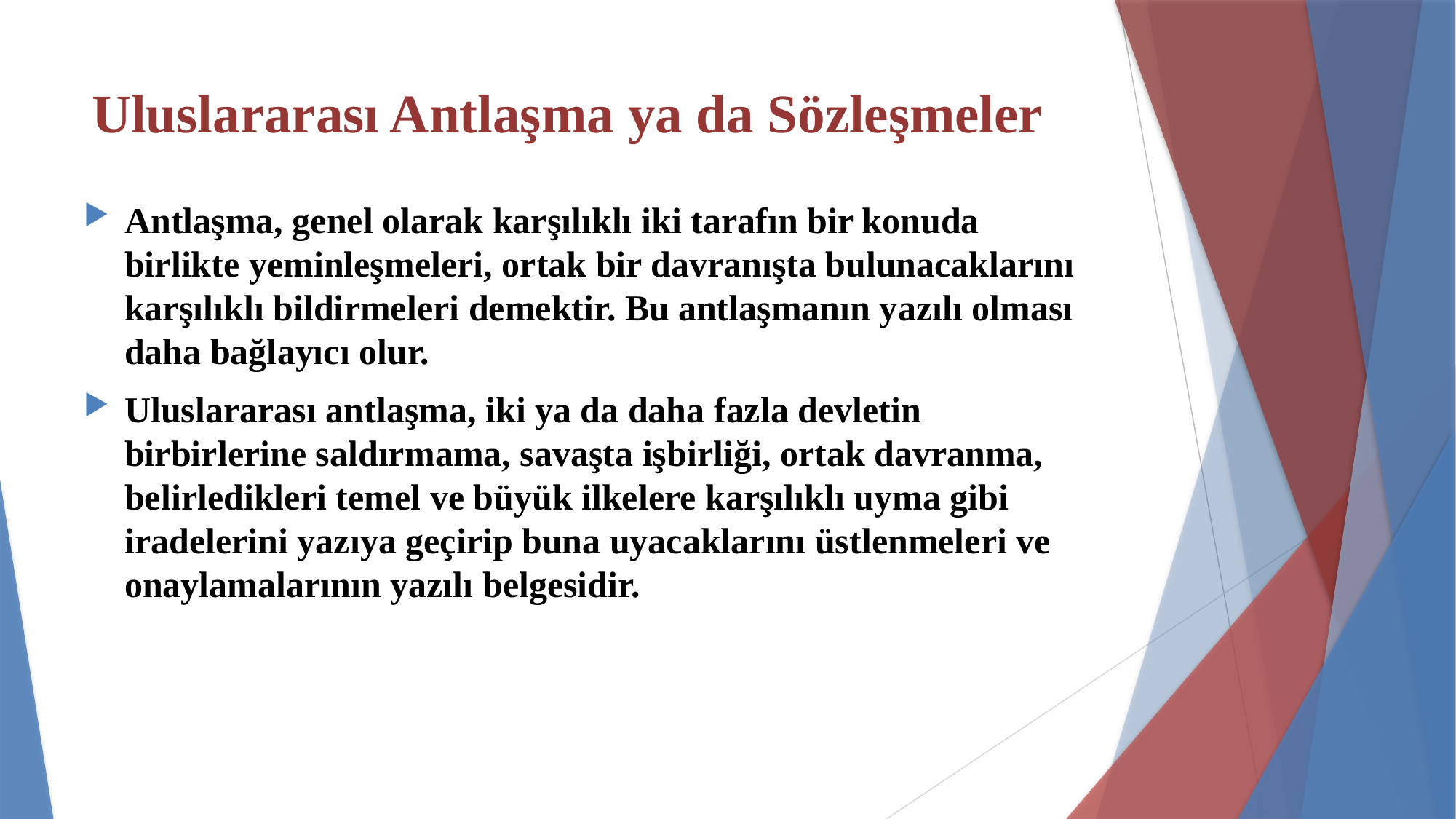

# Uluslararası Antlaşma ya da Sözleşmeler
Antlaşma, genel olarak karşılıklı iki tarafın bir konuda birlikte yeminleşmeleri, ortak bir davranışta bulunacaklarını karşılıklı bildirmeleri demektir. Bu antlaşmanın yazılı olması daha bağlayıcı olur.
Uluslararası antlaşma, iki ya da daha fazla devletin birbirlerine saldırmama, savaşta işbirliği, ortak davranma, belirledikleri temel ve büyük ilkelere karşılıklı uyma gibi iradelerini yazıya geçirip buna uyacaklarını üstlenmeleri ve onaylamalarının yazılı belgesidir.